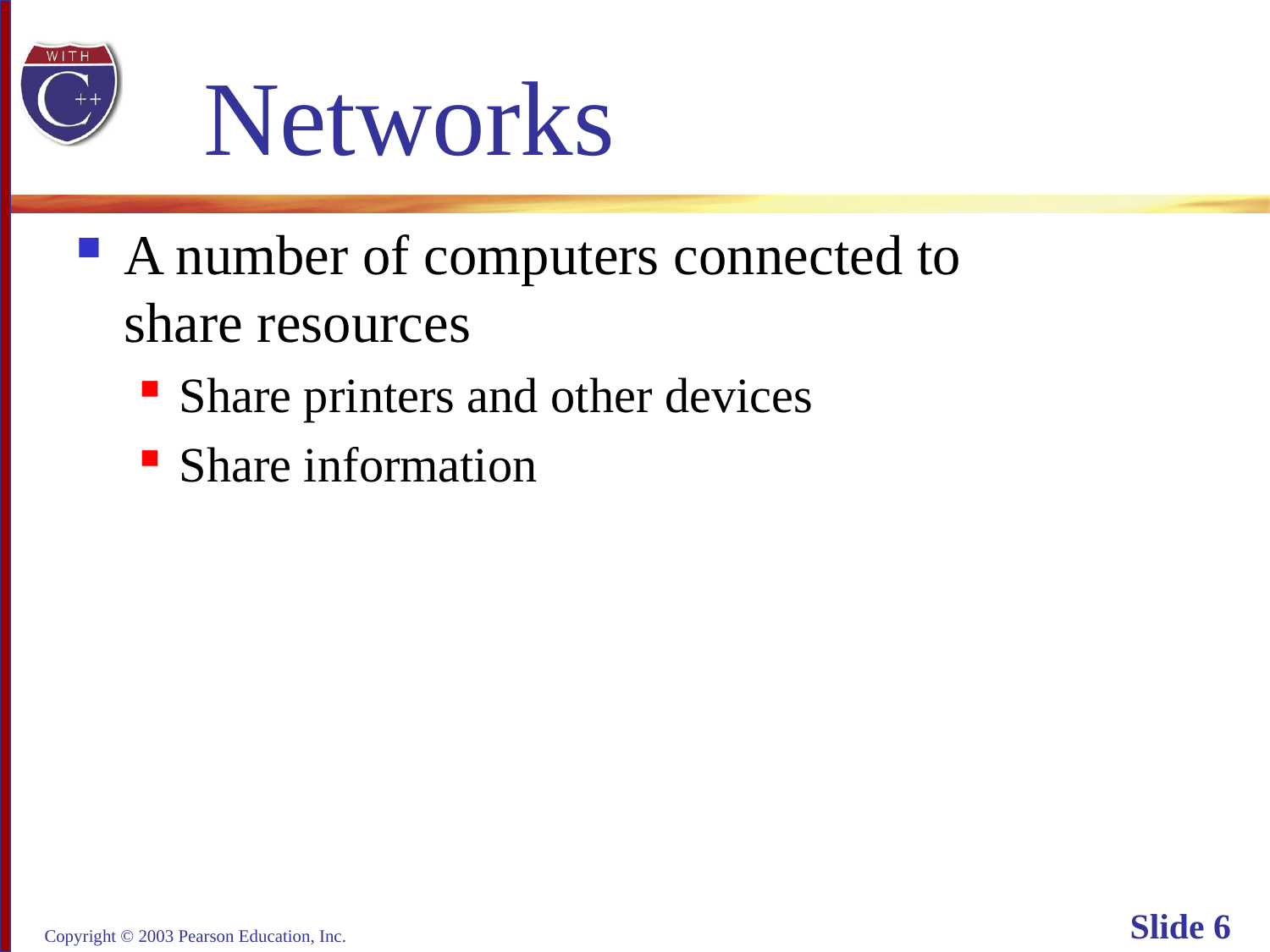

# Networks
A number of computers connected to
share resources
Share printers and other devices
Share information
Copyright © 2003 Pearson Education, Inc.
Slide 6